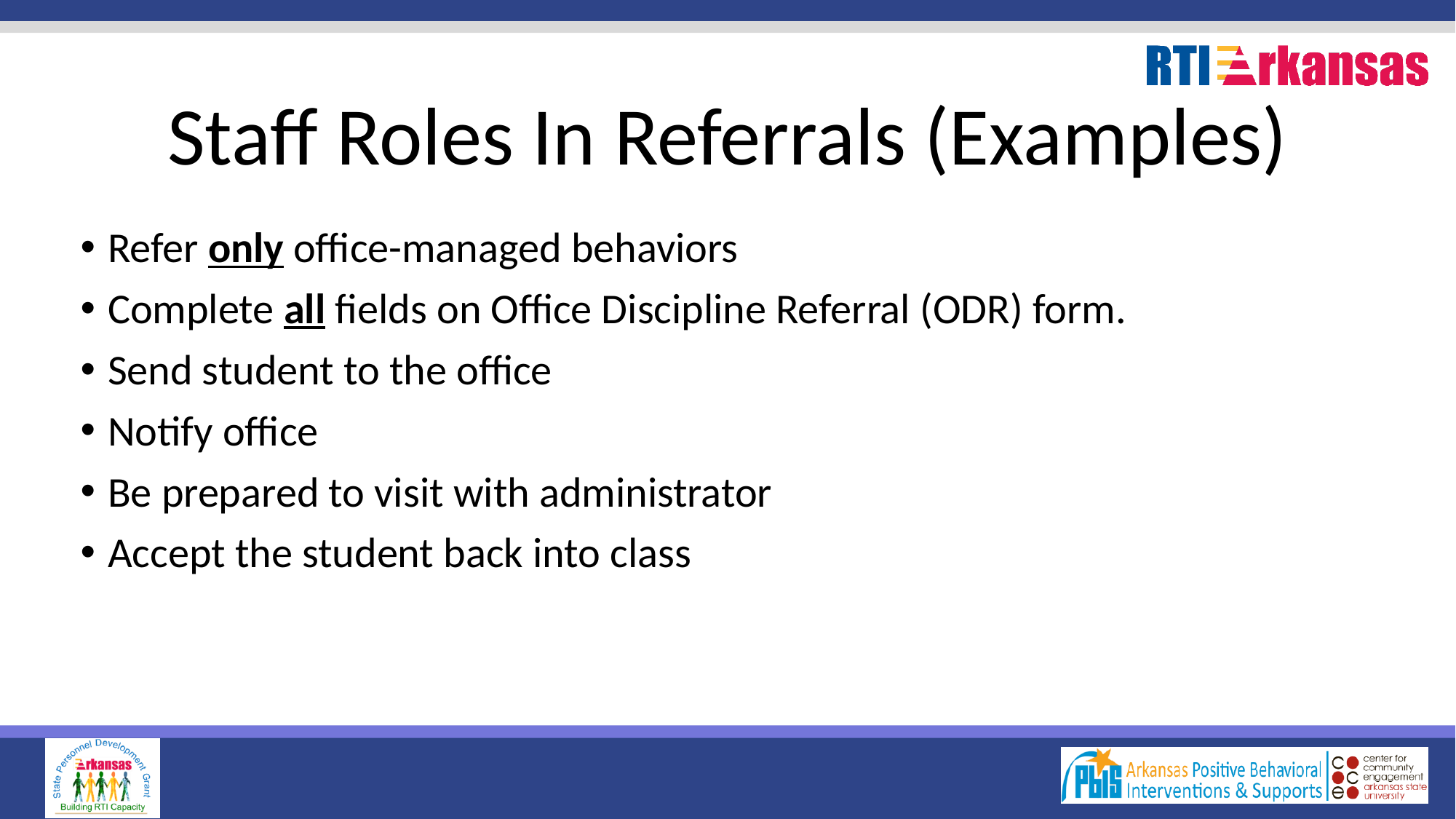

# Staff Roles In Referrals (Examples)
Refer only office-managed behaviors
Complete all fields on Office Discipline Referral (ODR) form.
Send student to the office
Notify office
Be prepared to visit with administrator
Accept the student back into class